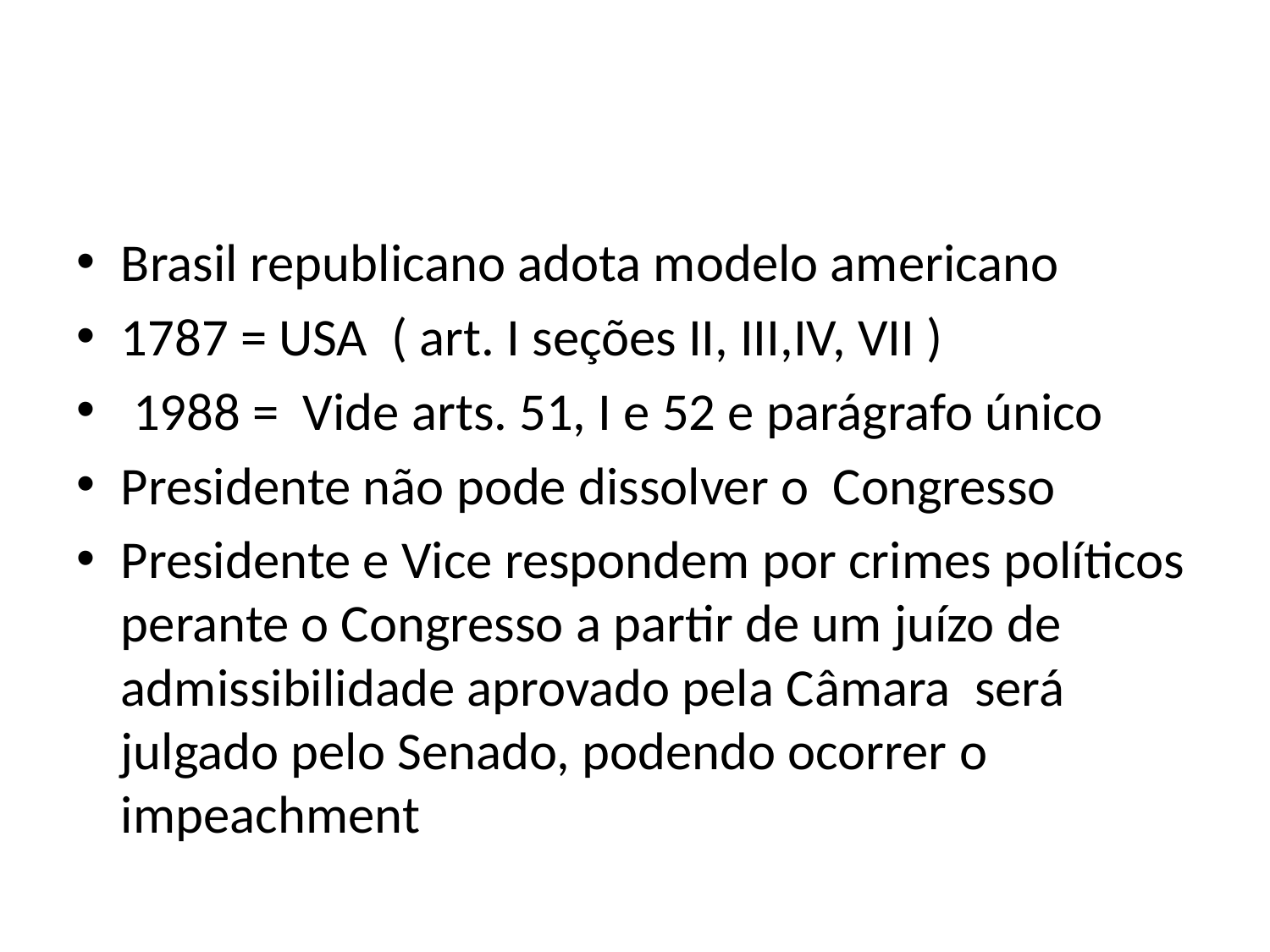

#
Brasil republicano adota modelo americano
1787 = USA  ( art. I seções II, III,IV, VII )
 1988 =  Vide arts. 51, I e 52 e parágrafo único
Presidente não pode dissolver o  Congresso
Presidente e Vice respondem por crimes políticos perante o Congresso a partir de um juízo de admissibilidade aprovado pela Câmara  será julgado pelo Senado, podendo ocorrer o impeachment